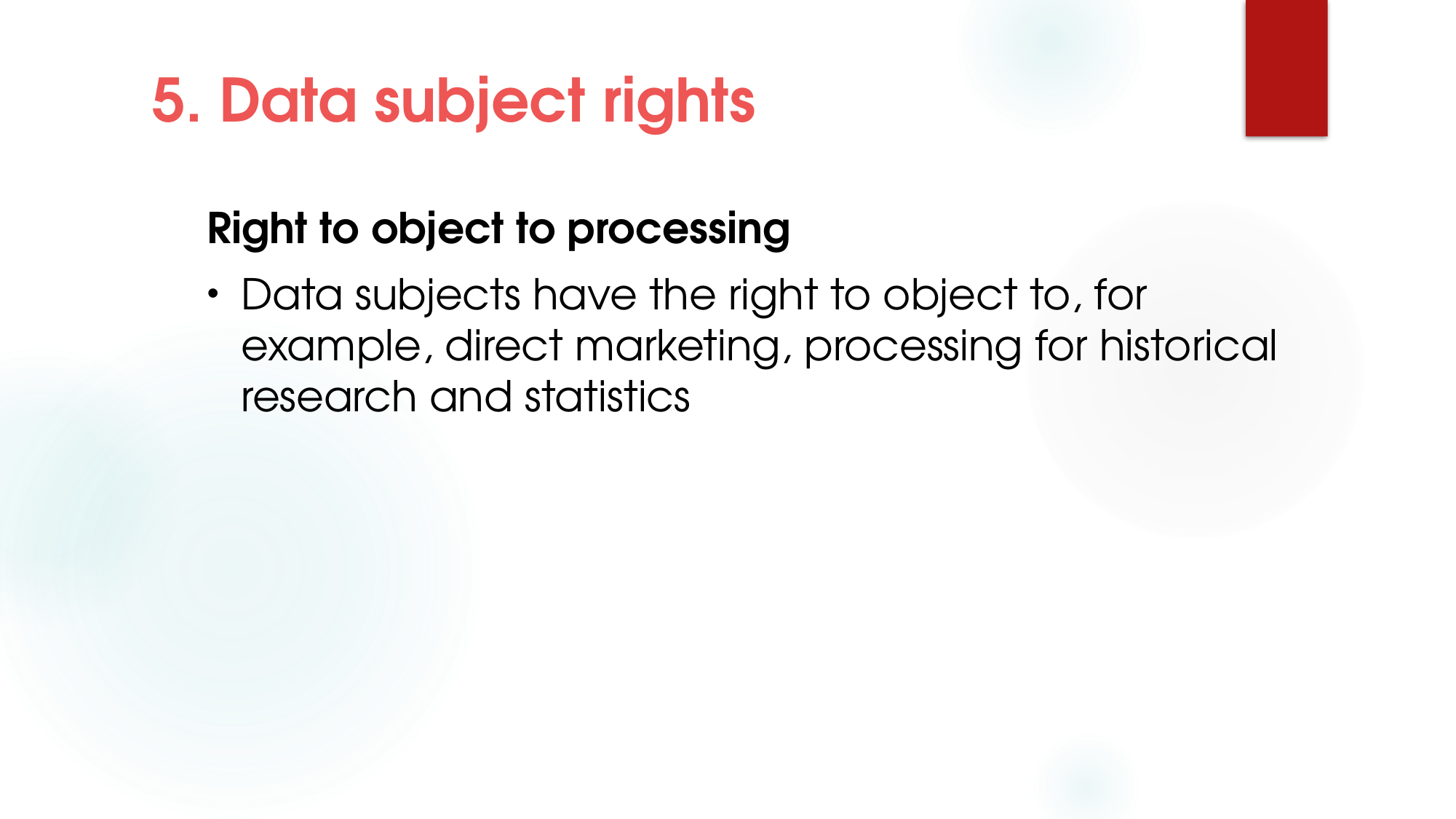

# 5. Data subject rights
Right to object to processing
Data subjects have the right to object to, for example, direct marketing, processing for historical research and statistics